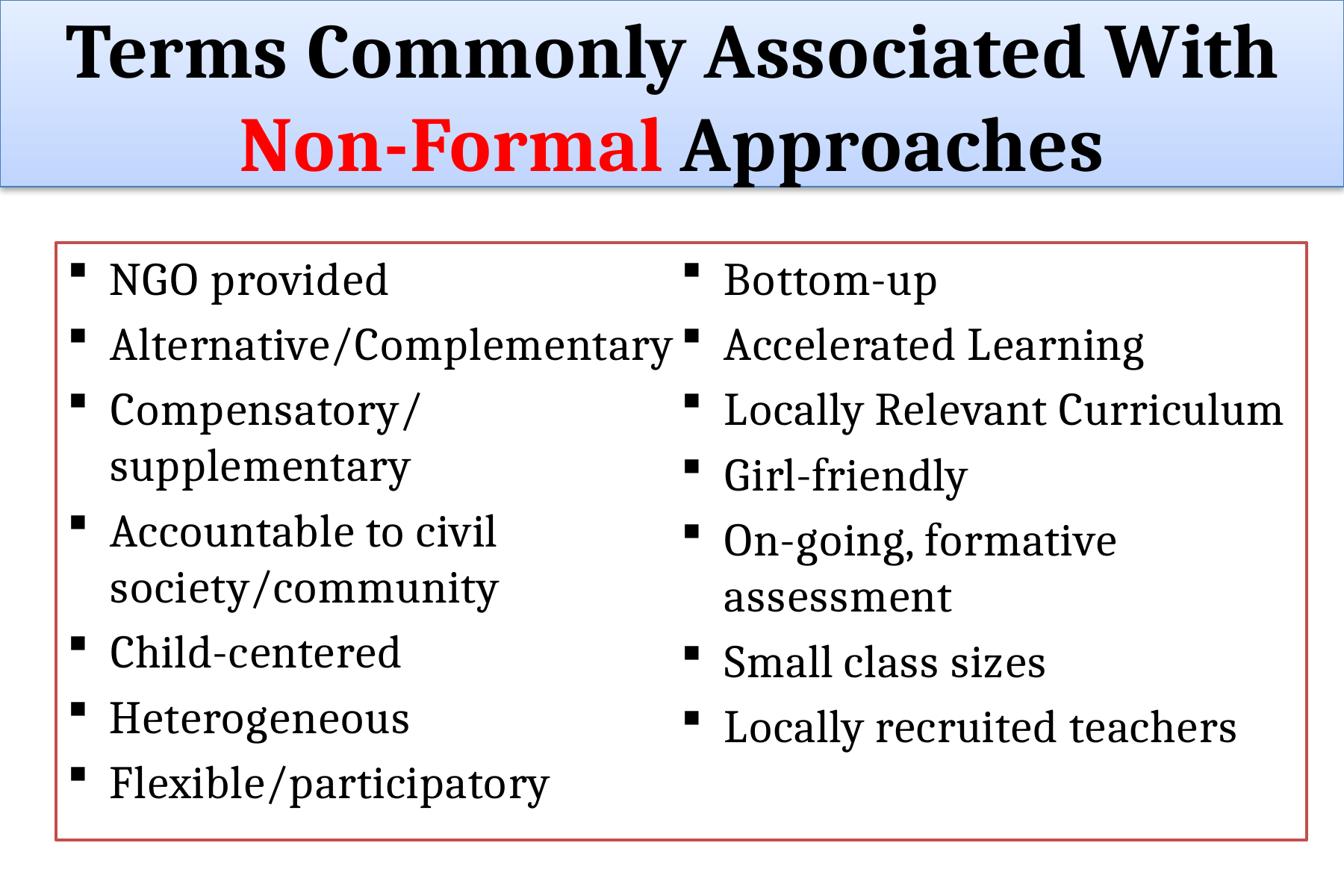

Terms Commonly Associated With Non-Formal Approaches
NGO provided
Alternative/Complementary
Compensatory/supplementary
Accountable to civil society/community
Child-centered
Heterogeneous
Flexible/participatory
Bottom-up
Accelerated Learning
Locally Relevant Curriculum
Girl-friendly
On-going, formative assessment
Small class sizes
Locally recruited teachers